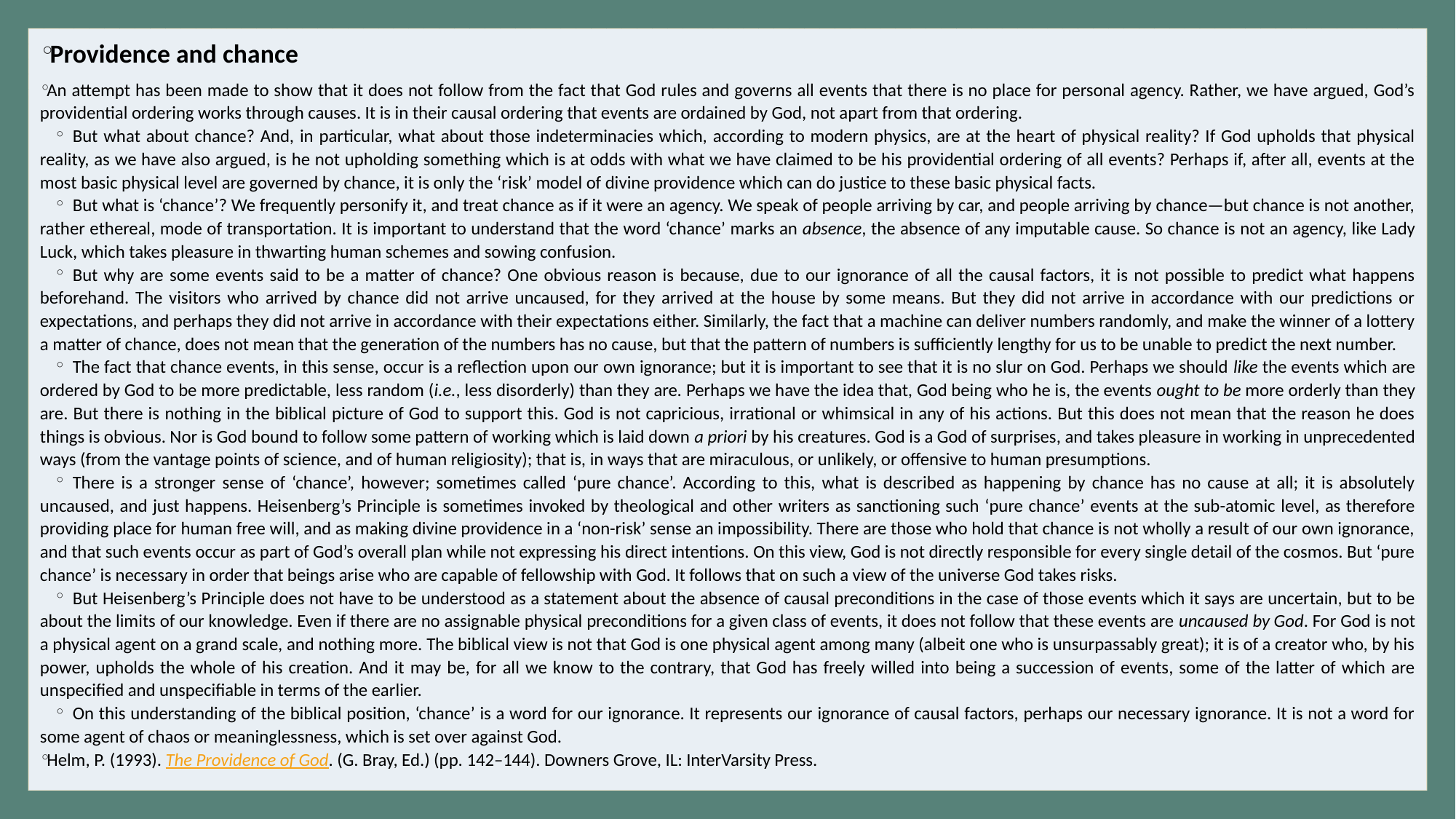

#
Providence and chance
An attempt has been made to show that it does not follow from the fact that God rules and governs all events that there is no place for personal agency. Rather, we have argued, God’s providential ordering works through causes. It is in their causal ordering that events are ordained by God, not apart from that ordering.
But what about chance? And, in particular, what about those indeterminacies which, according to modern physics, are at the heart of physical reality? If God upholds that physical reality, as we have also argued, is he not upholding something which is at odds with what we have claimed to be his providential ordering of all events? Perhaps if, after all, events at the most basic physical level are governed by chance, it is only the ‘risk’ model of divine providence which can do justice to these basic physical facts.
But what is ‘chance’? We frequently personify it, and treat chance as if it were an agency. We speak of people arriving by car, and people arriving by chance—but chance is not another, rather ethereal, mode of transportation. It is important to understand that the word ‘chance’ marks an absence, the absence of any imputable cause. So chance is not an agency, like Lady Luck, which takes pleasure in thwarting human schemes and sowing confusion.
But why are some events said to be a matter of chance? One obvious reason is because, due to our ignorance of all the causal factors, it is not possible to predict what happens beforehand. The visitors who arrived by chance did not arrive uncaused, for they arrived at the house by some means. But they did not arrive in accordance with our predictions or expectations, and perhaps they did not arrive in accordance with their expectations either. Similarly, the fact that a machine can deliver numbers randomly, and make the winner of a lottery a matter of chance, does not mean that the generation of the numbers has no cause, but that the pattern of numbers is sufficiently lengthy for us to be unable to predict the next number.
The fact that chance events, in this sense, occur is a reflection upon our own ignorance; but it is important to see that it is no slur on God. Perhaps we should like the events which are ordered by God to be more predictable, less random (i.e., less disorderly) than they are. Perhaps we have the idea that, God being who he is, the events ought to be more orderly than they are. But there is nothing in the biblical picture of God to support this. God is not capricious, irrational or whimsical in any of his actions. But this does not mean that the reason he does things is obvious. Nor is God bound to follow some pattern of working which is laid down a priori by his creatures. God is a God of surprises, and takes pleasure in working in unprecedented ways (from the vantage points of science, and of human religiosity); that is, in ways that are miraculous, or unlikely, or offensive to human presumptions.
There is a stronger sense of ‘chance’, however; sometimes called ‘pure chance’. According to this, what is described as happening by chance has no cause at all; it is absolutely uncaused, and just happens. Heisenberg’s Principle is sometimes invoked by theological and other writers as sanctioning such ‘pure chance’ events at the sub-atomic level, as therefore providing place for human free will, and as making divine providence in a ‘non-risk’ sense an impossibility. There are those who hold that chance is not wholly a result of our own ignorance, and that such events occur as part of God’s overall plan while not expressing his direct intentions. On this view, God is not directly responsible for every single detail of the cosmos. But ‘pure chance’ is necessary in order that beings arise who are capable of fellowship with God. It follows that on such a view of the universe God takes risks.
But Heisenberg’s Principle does not have to be understood as a statement about the absence of causal preconditions in the case of those events which it says are uncertain, but to be about the limits of our knowledge. Even if there are no assignable physical preconditions for a given class of events, it does not follow that these events are uncaused by God. For God is not a physical agent on a grand scale, and nothing more. The biblical view is not that God is one physical agent among many (albeit one who is unsurpassably great); it is of a creator who, by his power, upholds the whole of his creation. And it may be, for all we know to the contrary, that God has freely willed into being a succession of events, some of the latter of which are unspecified and unspecifiable in terms of the earlier.
On this understanding of the biblical position, ‘chance’ is a word for our ignorance. It represents our ignorance of causal factors, perhaps our necessary ignorance. It is not a word for some agent of chaos or meaninglessness, which is set over against God.
Helm, P. (1993). The Providence of God. (G. Bray, Ed.) (pp. 142–144). Downers Grove, IL: InterVarsity Press.